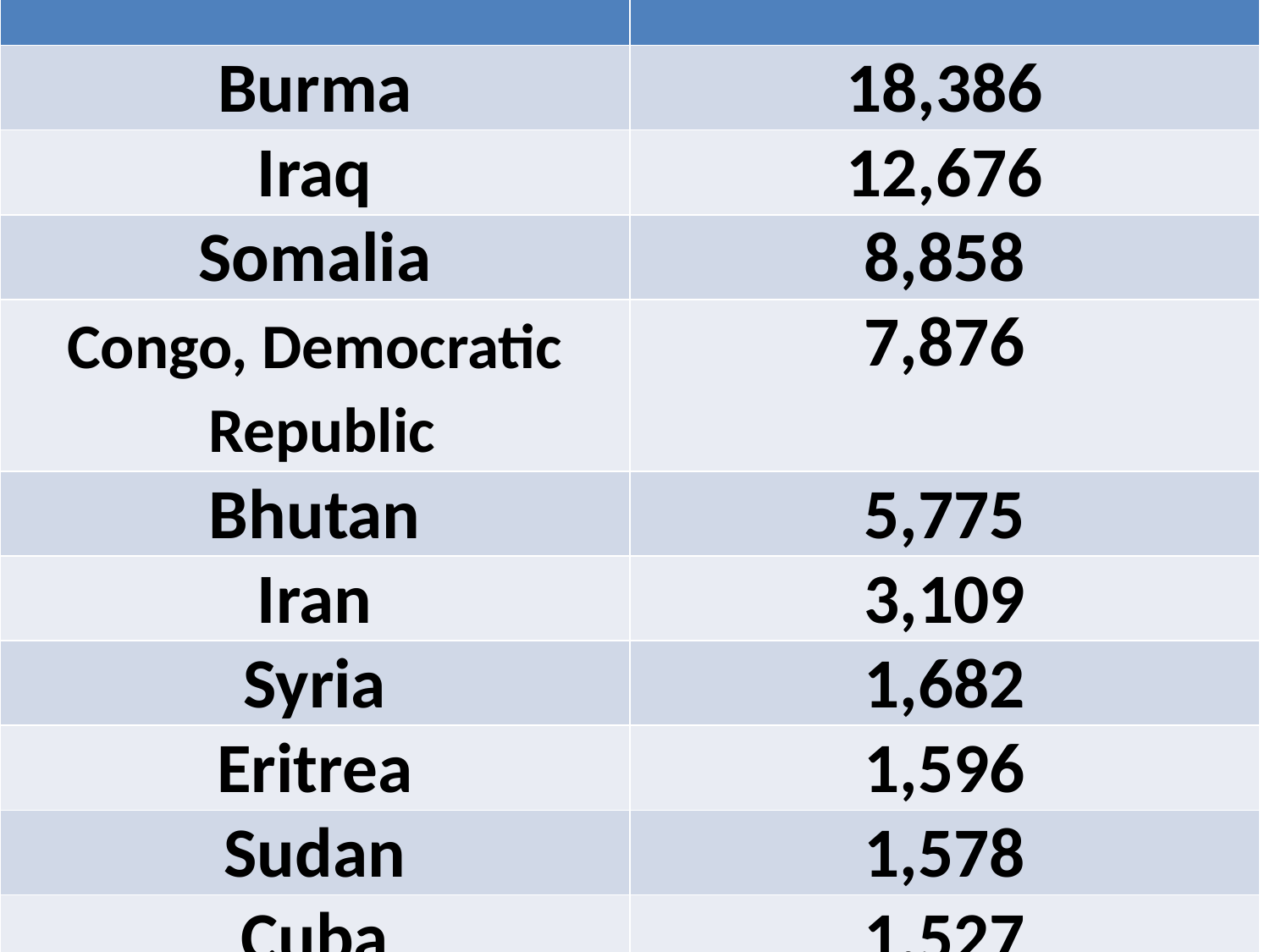

|  |  |
| --- | --- |
| Burma | 18,386 |
| Iraq | 12,676 |
| Somalia | 8,858 |
| Congo, Democratic Republic | 7,876 |
| Bhutan | 5,775 |
| Iran | 3,109 |
| Syria | 1,682 |
| Eritrea | 1,596 |
| Sudan | 1,578 |
| Cuba | 1,527 |